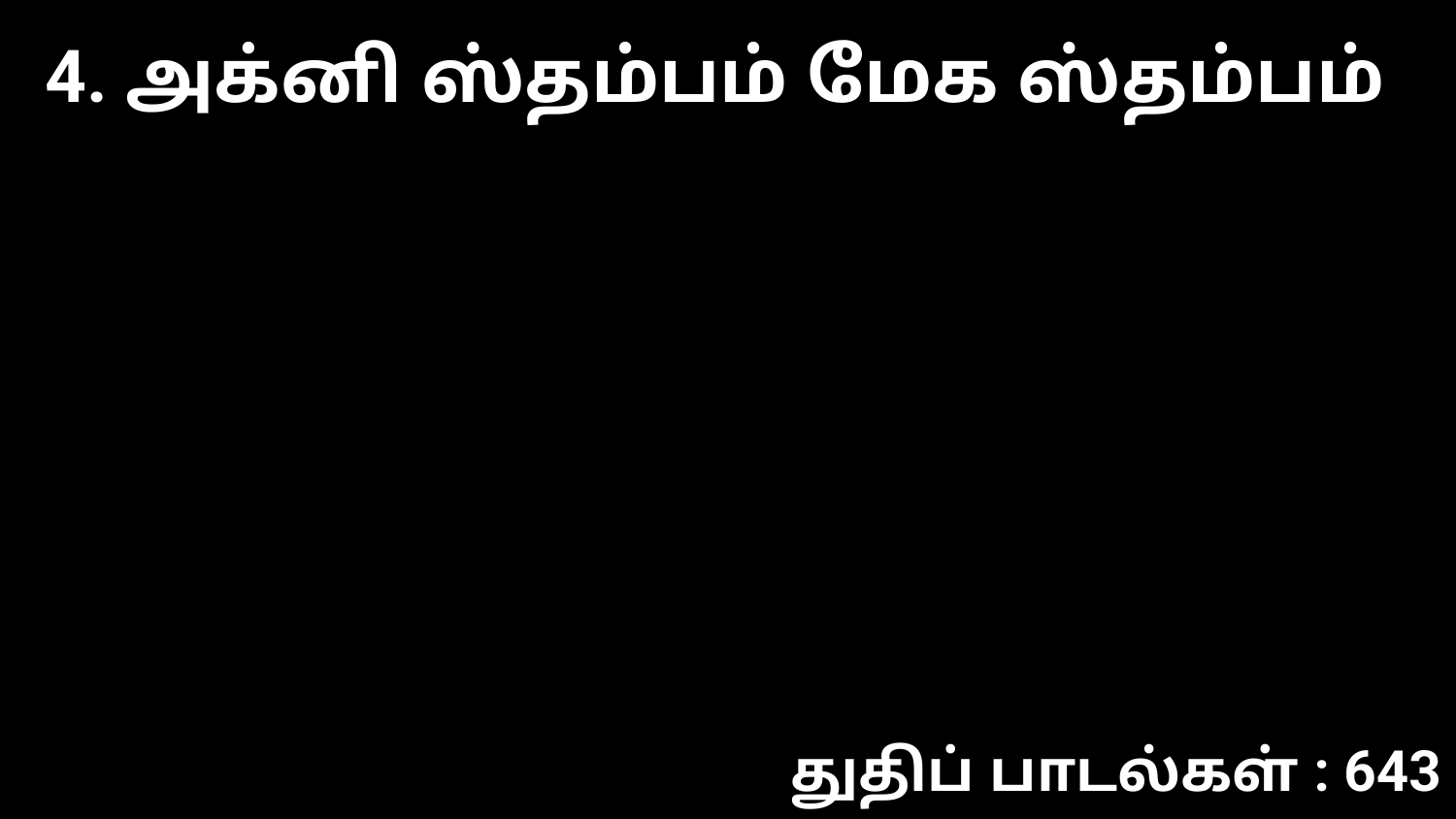

4. அக்னி ஸ்தம்பம் மேக ஸ்தம்பம்
துதிப் பாடல்கள் : 643